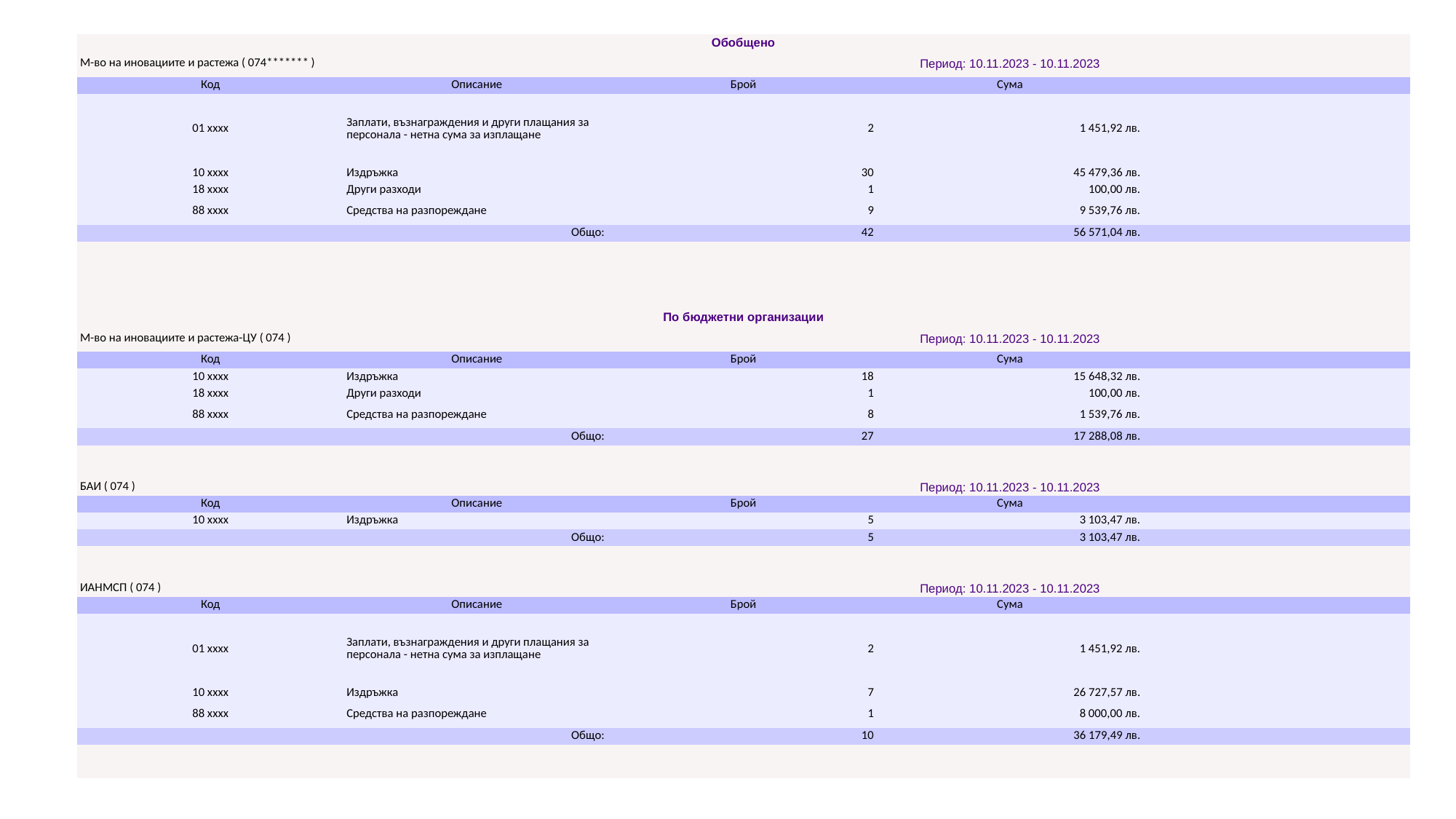

| Обобщено |  |  |  |  |
| --- | --- | --- | --- | --- |
| М-во на иновациите и растежа ( 074\*\*\*\*\*\*\* ) |  | Период: 10.11.2023 - 10.11.2023 |  |  |
| Код | Описание | Брой | Сума |  |
| 01 xxxx | Заплати, възнаграждения и други плащания за персонала - нетна сума за изплащане | 2 | 1 451,92 лв. |  |
| 10 xxxx | Издръжка | 30 | 45 479,36 лв. |  |
| 18 xxxx | Други разходи | 1 | 100,00 лв. |  |
| 88 xxxx | Средства на разпореждане | 9 | 9 539,76 лв. |  |
| Общо: |  | 42 | 56 571,04 лв. |  |
|  |  |  |  |  |
|  |  |  |  |  |
|  |  |  |  |  |
|  |  |  |  |  |
| По бюджетни организации |  |  |  |  |
| М-во на иновациите и растежа-ЦУ ( 074 ) |  | Период: 10.11.2023 - 10.11.2023 |  |  |
| Код | Описание | Брой | Сума |  |
| 10 xxxx | Издръжка | 18 | 15 648,32 лв. |  |
| 18 xxxx | Други разходи | 1 | 100,00 лв. |  |
| 88 xxxx | Средства на разпореждане | 8 | 1 539,76 лв. |  |
| Общо: |  | 27 | 17 288,08 лв. |  |
|  |  |  |  |  |
|  |  |  |  |  |
| БАИ ( 074 ) |  | Период: 10.11.2023 - 10.11.2023 |  |  |
| Код | Описание | Брой | Сума |  |
| 10 xxxx | Издръжка | 5 | 3 103,47 лв. |  |
| Общо: |  | 5 | 3 103,47 лв. |  |
|  |  |  |  |  |
|  |  |  |  |  |
| ИАНМСП ( 074 ) |  | Период: 10.11.2023 - 10.11.2023 |  |  |
| Код | Описание | Брой | Сума |  |
| 01 xxxx | Заплати, възнаграждения и други плащания за персонала - нетна сума за изплащане | 2 | 1 451,92 лв. |  |
| 10 xxxx | Издръжка | 7 | 26 727,57 лв. |  |
| 88 xxxx | Средства на разпореждане | 1 | 8 000,00 лв. |  |
| Общо: |  | 10 | 36 179,49 лв. |  |
|  |  |  |  |  |
|  |  |  |  |  |
#